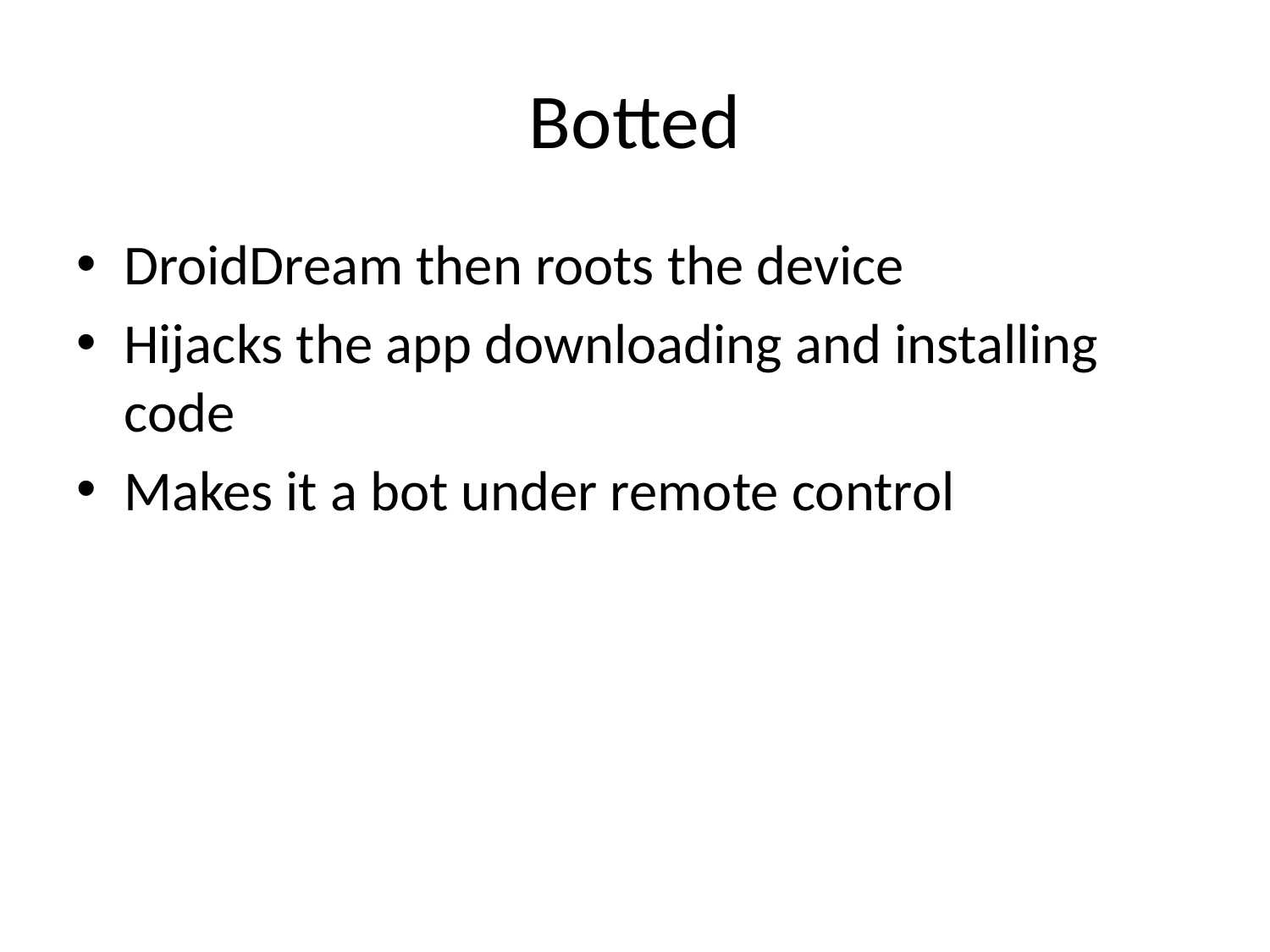

# Botted
DroidDream then roots the device
Hijacks the app downloading and installing code
Makes it a bot under remote control